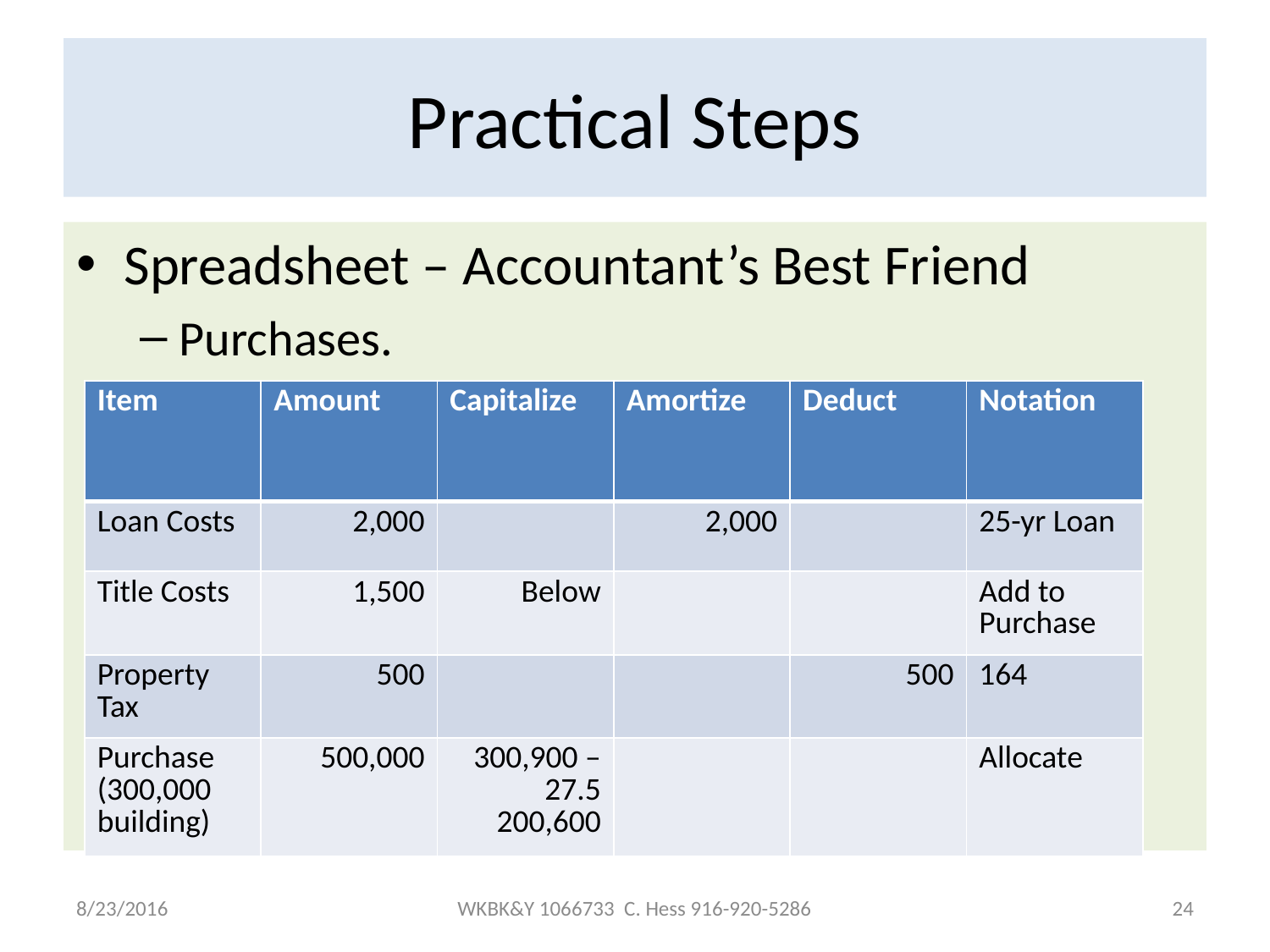

# Practical Steps
Spreadsheet – Accountant’s Best Friend
Purchases.

| Item | Amount | Capitalize | Amortize | Deduct | Notation |
| --- | --- | --- | --- | --- | --- |
| Loan Costs | 2,000 |  | 2,000 |  | 25-yr Loan |
| Title Costs | 1,500 | Below |  |  | Add to Purchase |
| Property Tax | 500 |  |  | 500 | 164 |
| Purchase (300,000 building) | 500,000 | 300,900 – 27.5 200,600 |  |  | Allocate |
8/23/2016
WKBK&Y 1066733  C. Hess 916-920-5286
24